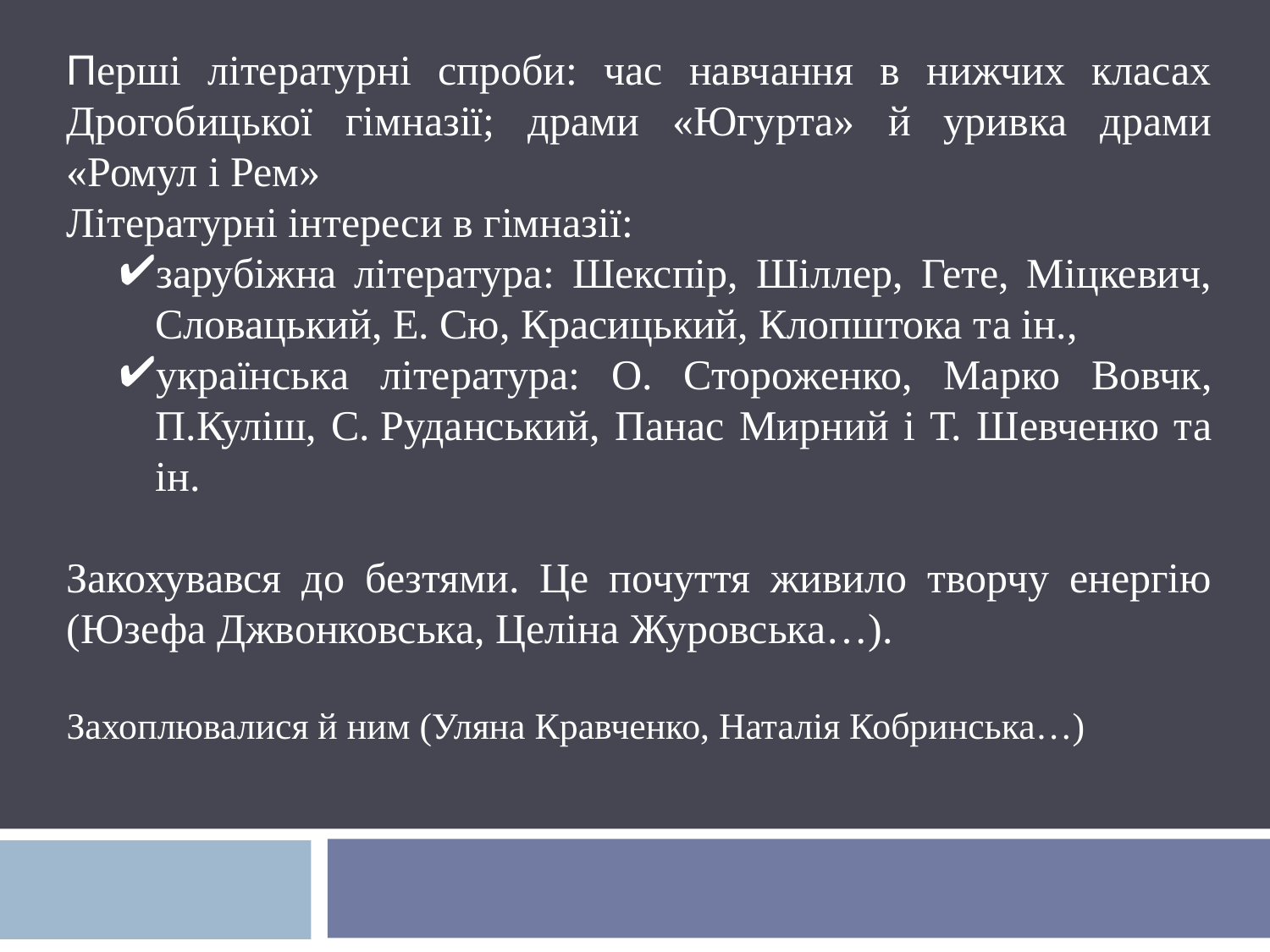

Перші літературні спроби: час навчання в нижчих класах Дрогобицької гімназії; драми «Югурта» й уривка драми «Ромул і Рем»
Літературні інтереси в гімназії:
зарубіжна література: Шекспір, Шіллер, Гете, Міцкевич, Словацький, Е. Сю, Красицький, Клопштока та ін.,
українська література: О. Стороженко, Марко Вовчк, П.Куліш, С. Руданський, Панас Мирний і Т. Шевченко та ін.

Закохувався до безтями. Це почуття живило творчу енергію (Юзефа Джвонковська, Целіна Журовська…).

Захоплювалися й ним (Уляна Кравченко, Наталія Кобринська…)